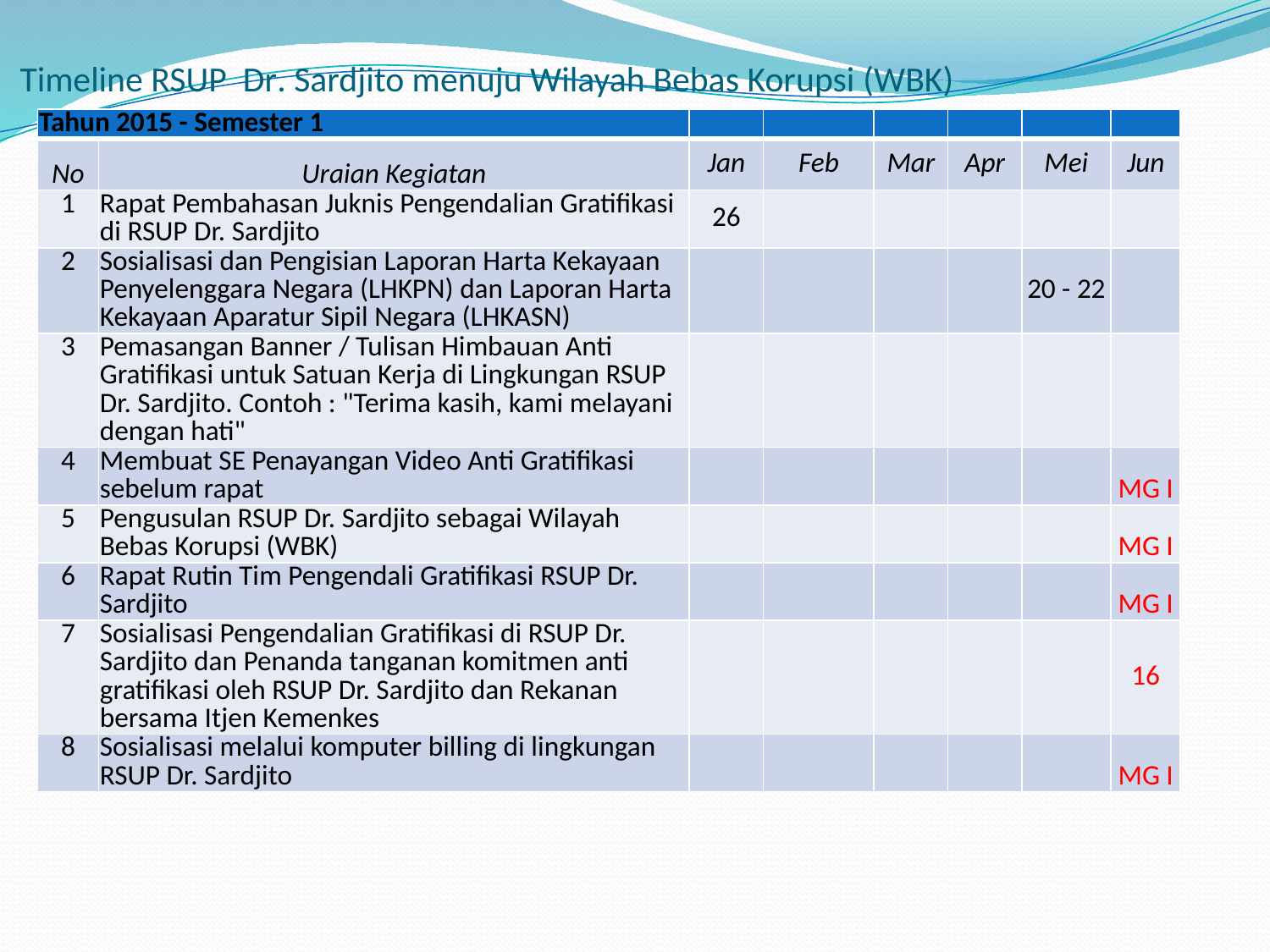

# Timeline RSUP  Dr. Sardjito menuju Wilayah Bebas Korupsi (WBK)
| Tahun 2015 - Semester 1 |  |  |  |  |  |  |  |
| --- | --- | --- | --- | --- | --- | --- | --- |
| No | Uraian Kegiatan | Jan | Feb | Mar | Apr | Mei | Jun |
| 1 | Rapat Pembahasan Juknis Pengendalian Gratifikasi di RSUP Dr. Sardjito | 26 |  |  |  |  |  |
| 2 | Sosialisasi dan Pengisian Laporan Harta Kekayaan Penyelenggara Negara (LHKPN) dan Laporan Harta Kekayaan Aparatur Sipil Negara (LHKASN) |  |  |  |  | 20 - 22 |  |
| 3 | Pemasangan Banner / Tulisan Himbauan Anti Gratifikasi untuk Satuan Kerja di Lingkungan RSUP Dr. Sardjito. Contoh : "Terima kasih, kami melayani dengan hati" |  |  |  |  |  |  |
| 4 | Membuat SE Penayangan Video Anti Gratifikasi sebelum rapat |  |  |  |  |  | MG I |
| 5 | Pengusulan RSUP Dr. Sardjito sebagai Wilayah Bebas Korupsi (WBK) |  |  |  |  |  | MG I |
| 6 | Rapat Rutin Tim Pengendali Gratifikasi RSUP Dr. Sardjito |  |  |  |  |  | MG I |
| 7 | Sosialisasi Pengendalian Gratifikasi di RSUP Dr. Sardjito dan Penanda tanganan komitmen anti gratifikasi oleh RSUP Dr. Sardjito dan Rekanan bersama Itjen Kemenkes |  |  |  |  |  | 16 |
| 8 | Sosialisasi melalui komputer billing di lingkungan RSUP Dr. Sardjito |  |  |  |  |  | MG I |